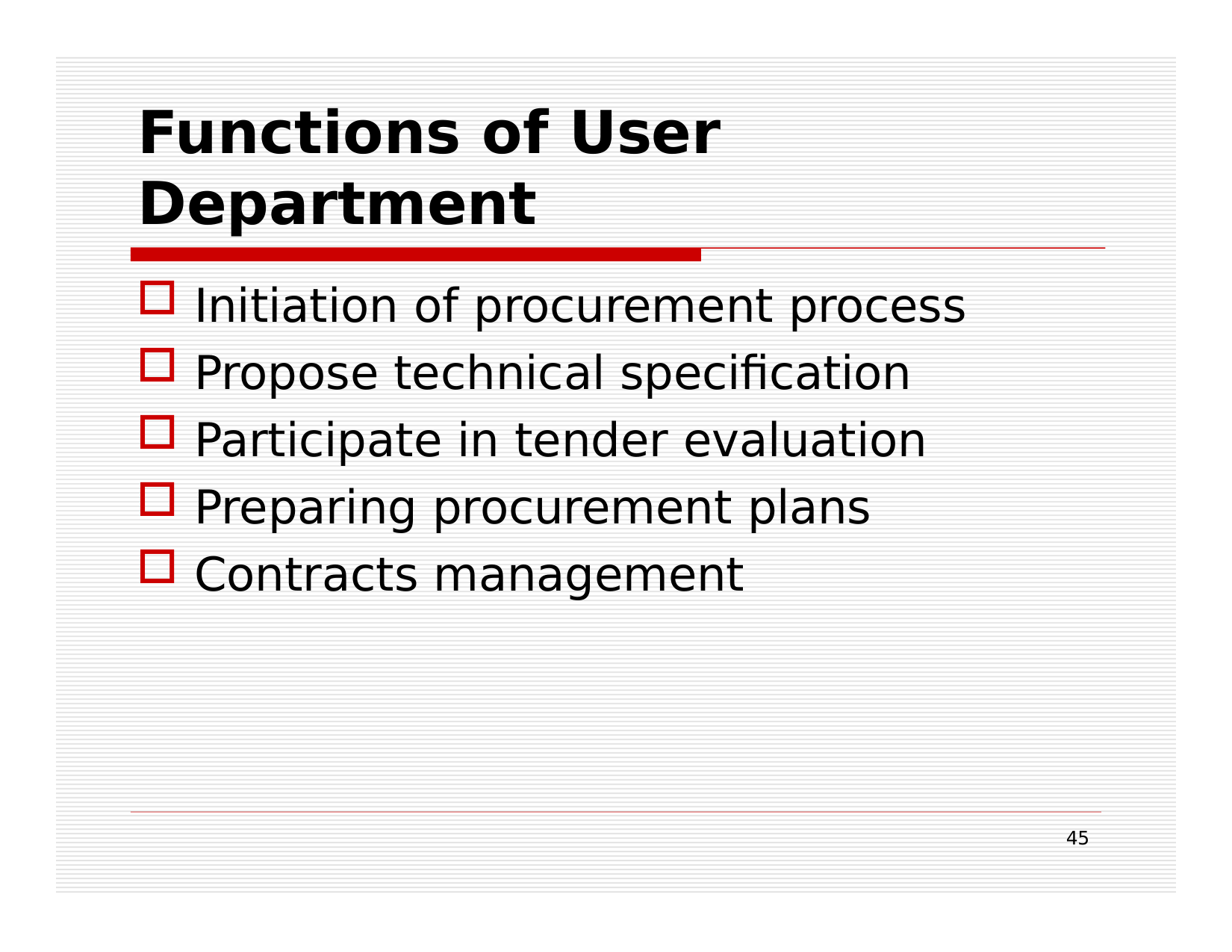

# Functions of User Department
Initiation of procurement process
Propose technical specification
Participate in tender evaluation
Preparing procurement plans
Contracts management
45